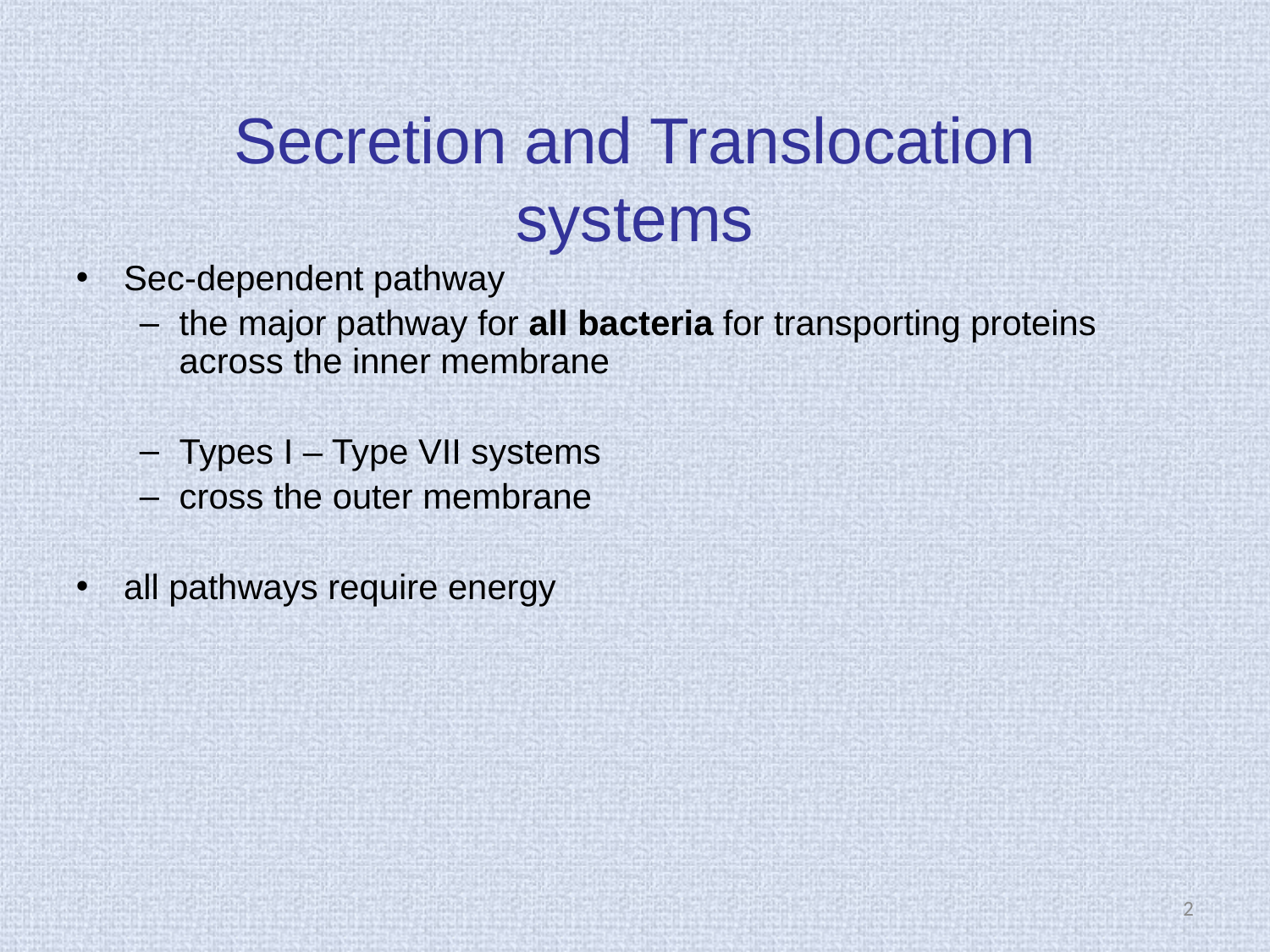

Secretion and Translocation systems
Sec-dependent pathway
the major pathway for all bacteria for transporting proteins across the inner membrane

Types I – Type VII systems
cross the outer membrane

all pathways require energy
2